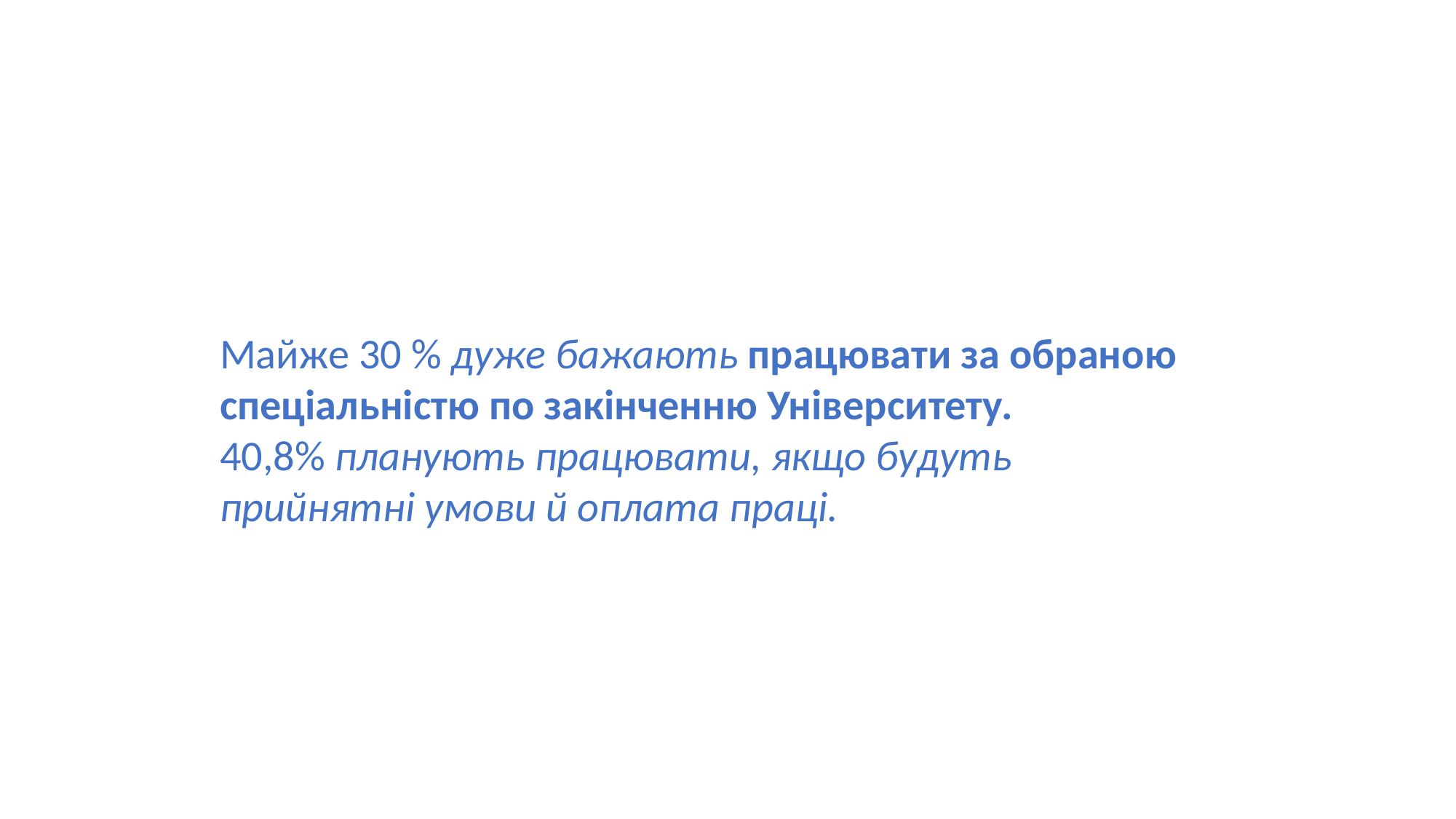

Майже 30 % дуже бажають працювати за обраною спеціальністю по закінченню Університету.
40,8% планують працювати, якщо будуть прийнятні умови й оплата праці.